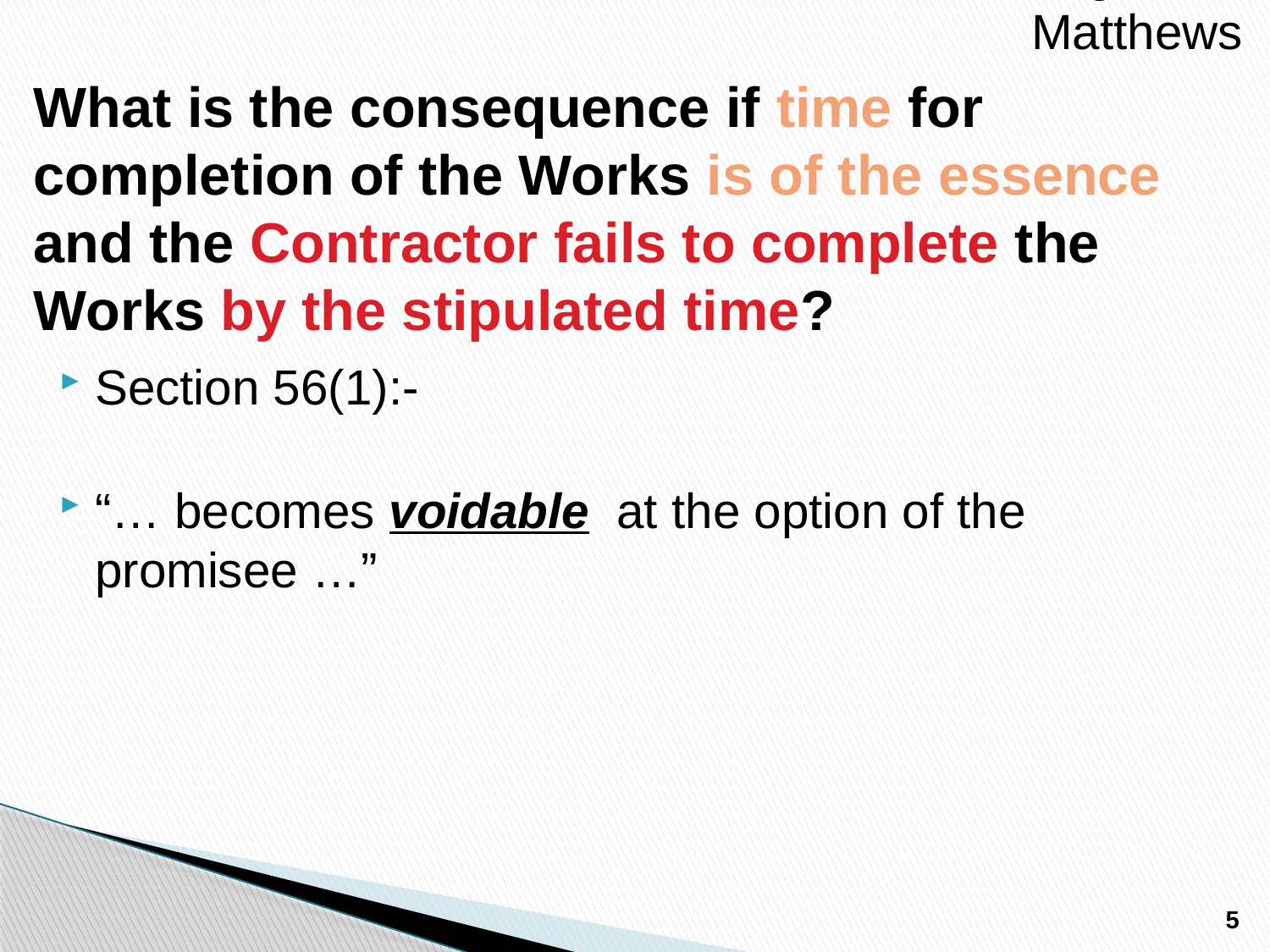

Presgrave & Matthews
# What is the consequence if time for completion of the Works is of the essence and the Contractor fails to complete the Works by the stipulated time?
Section 56(1):-

“… becomes voidable  at the option of the promisee …”
5